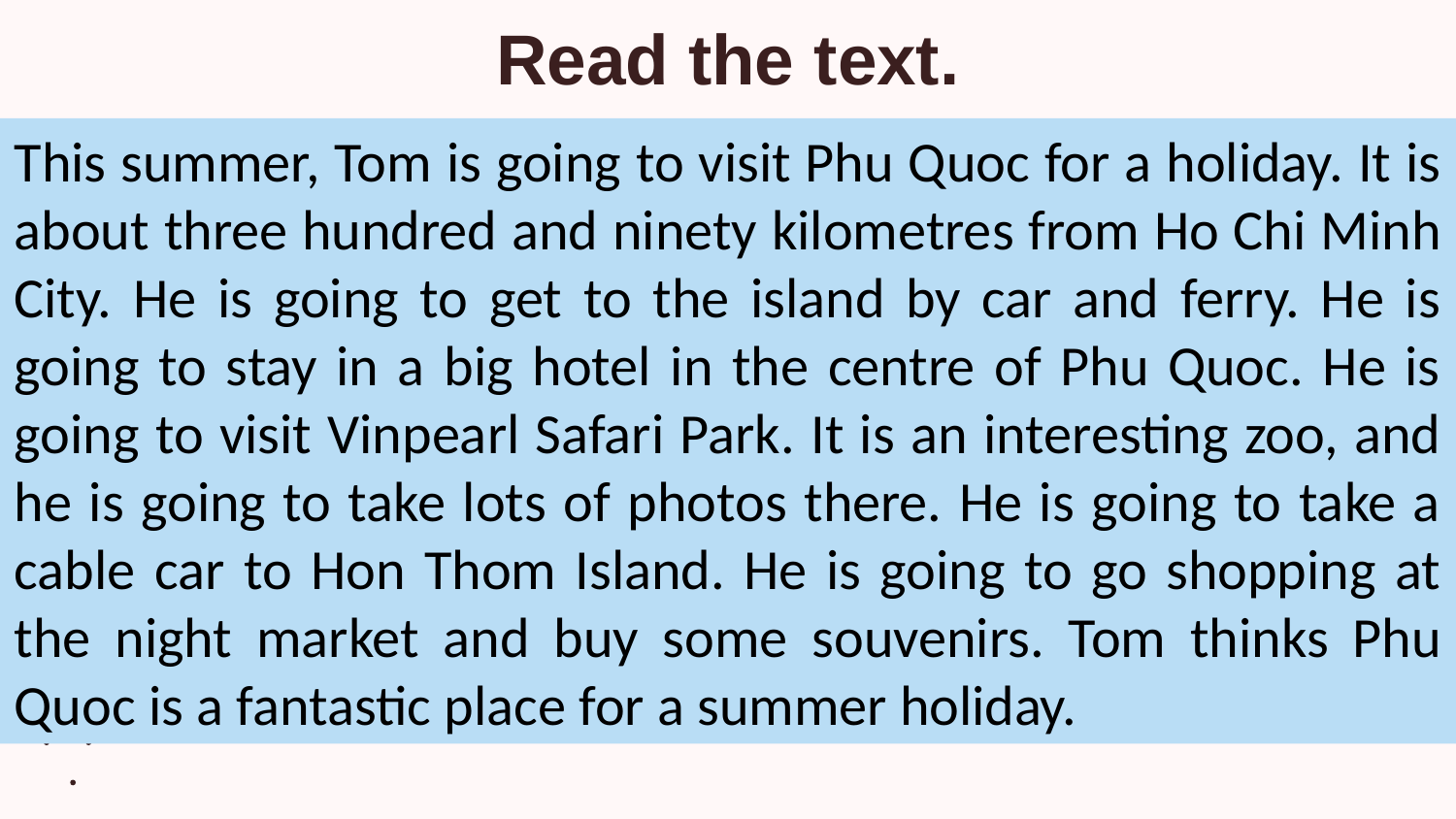

# Read the text.
This summer, Tom is going to visit Phu Quoc for a holiday. It is about three hundred and ninety kilometres from Ho Chi Minh City. He is going to get to the island by car and ferry. He is going to stay in a big hotel in the centre of Phu Quoc. He is going to visit Vinpearl Safari Park. It is an interesting zoo, and he is going to take lots of photos there. He is going to take a cable car to Hon Thom Island. He is going to go shopping at the night market and buy some souvenirs. Tom thinks Phu Quoc is a fantastic place for a summer holiday.